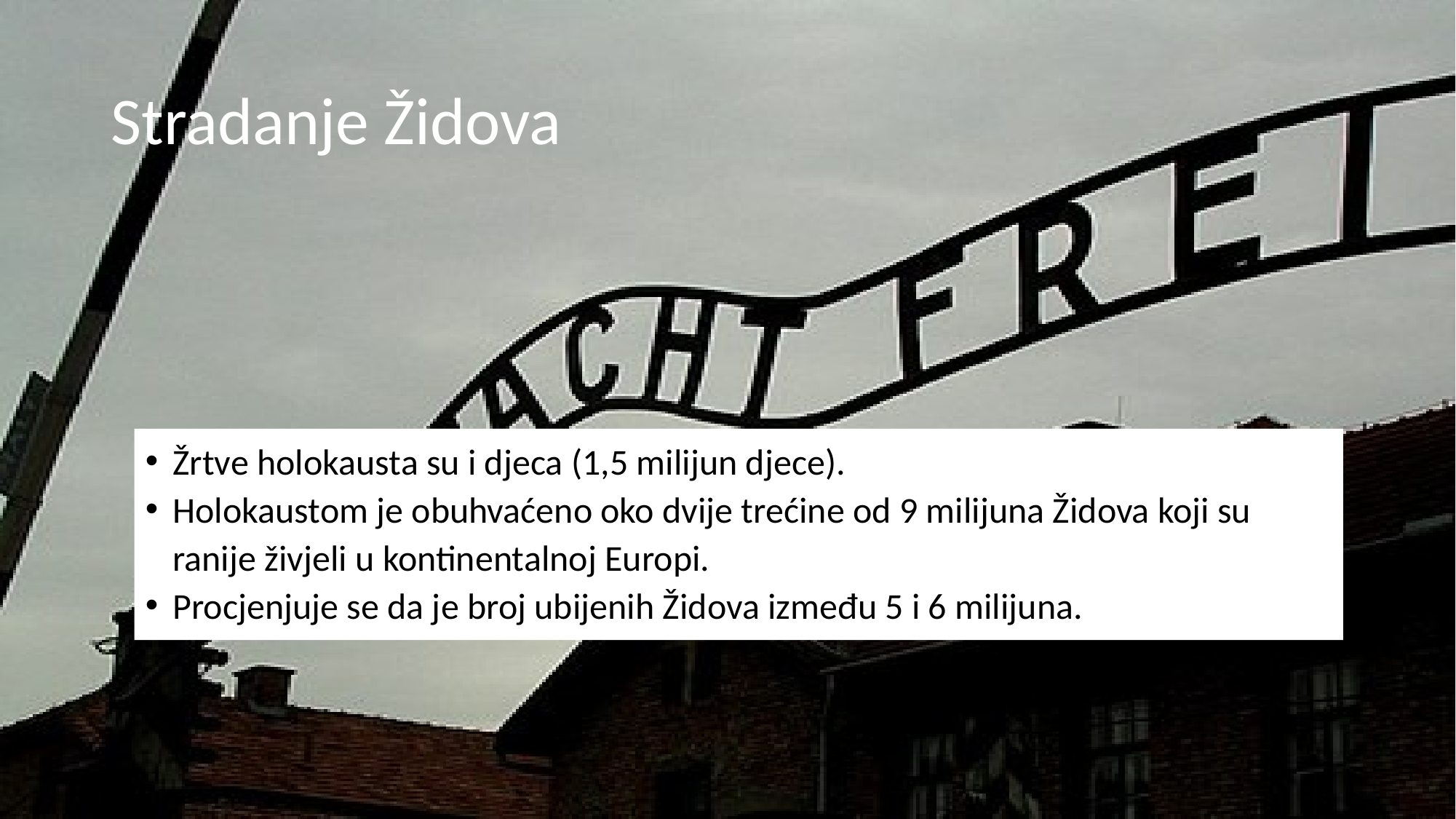

# Stradanje Židova
Žrtve holokausta su i djeca (1,5 milijun djece).
Holokaustom je obuhvaćeno oko dvije trećine od 9 milijuna Židova koji su ranije živjeli u kontinentalnoj Europi.
Procjenjuje se da je broj ubijenih Židova između 5 i 6 milijuna.